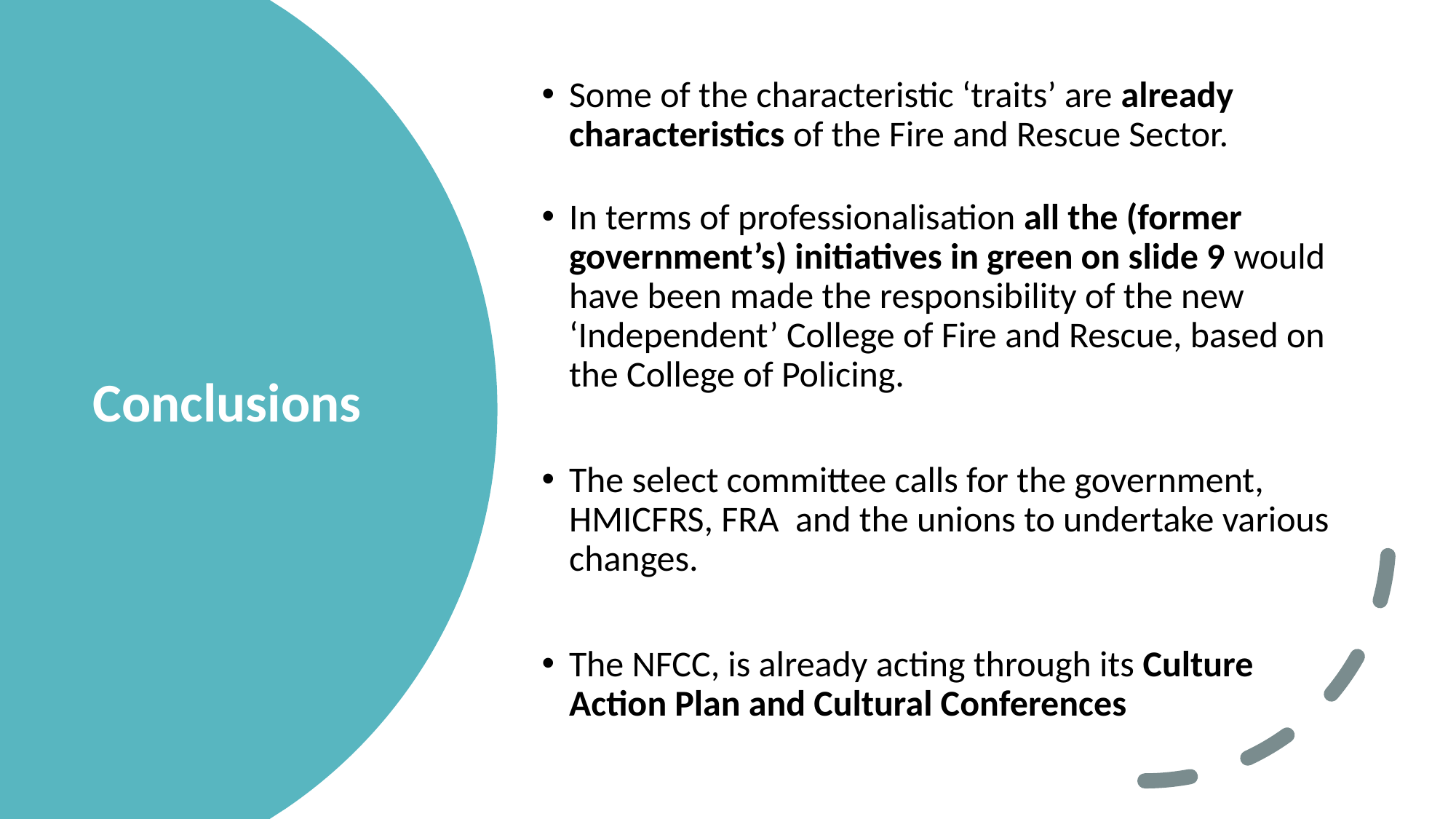

Some of the characteristic ‘traits’ are already characteristics of the Fire and Rescue Sector.

In terms of professionalisation all the (former government’s) initiatives in green on slide 9 would have been made the responsibility of the new ‘Independent’ College of Fire and Rescue, based on the College of Policing.

The select committee calls for the government, HMICFRS, FRA  and the unions to undertake various changes.

The NFCC, is already acting through its Culture Action Plan and Cultural Conferences

# Conclusions